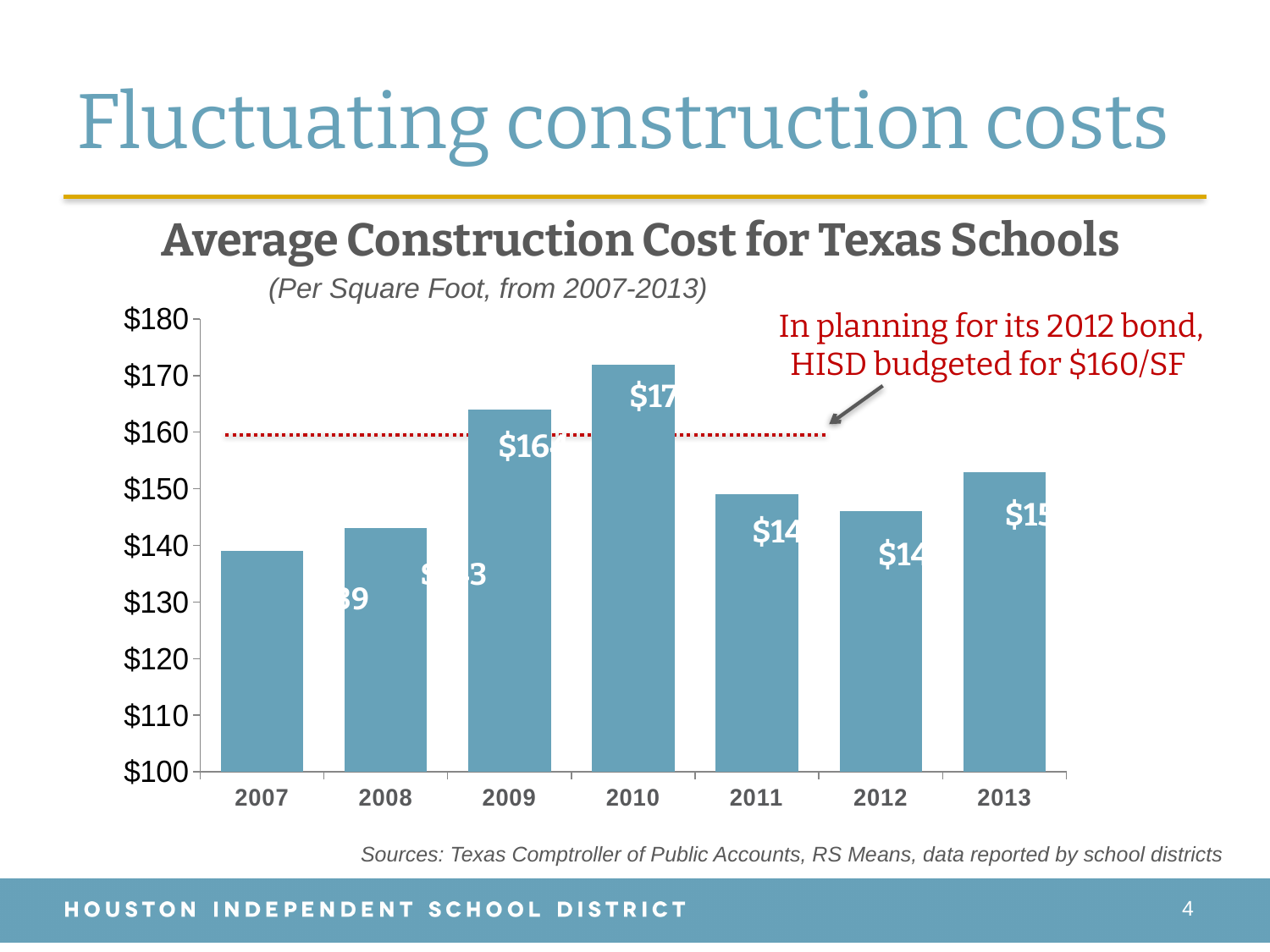

# Fluctuating construction costs
Average Construction Cost for Texas Schools
                          (Per Square Foot, from 2007-2013)
In planning for its 2012 bond, HISD budgeted for $160/SF

### Chart

| Category | Houston |
|---|---|
| 2007 | 139.0 |
| 2008 | 143.0 |
| 2009 | 164.0 |
| 2010 | 172.0 |
| 2011 | 149.0 |
| 2012 | 146.0 |
| 2013 | 153.0 |
$172
$164
$153
$149
$146
Sources: Texas Comptroller of Public Accounts, RS Means, data reported by school districts
4